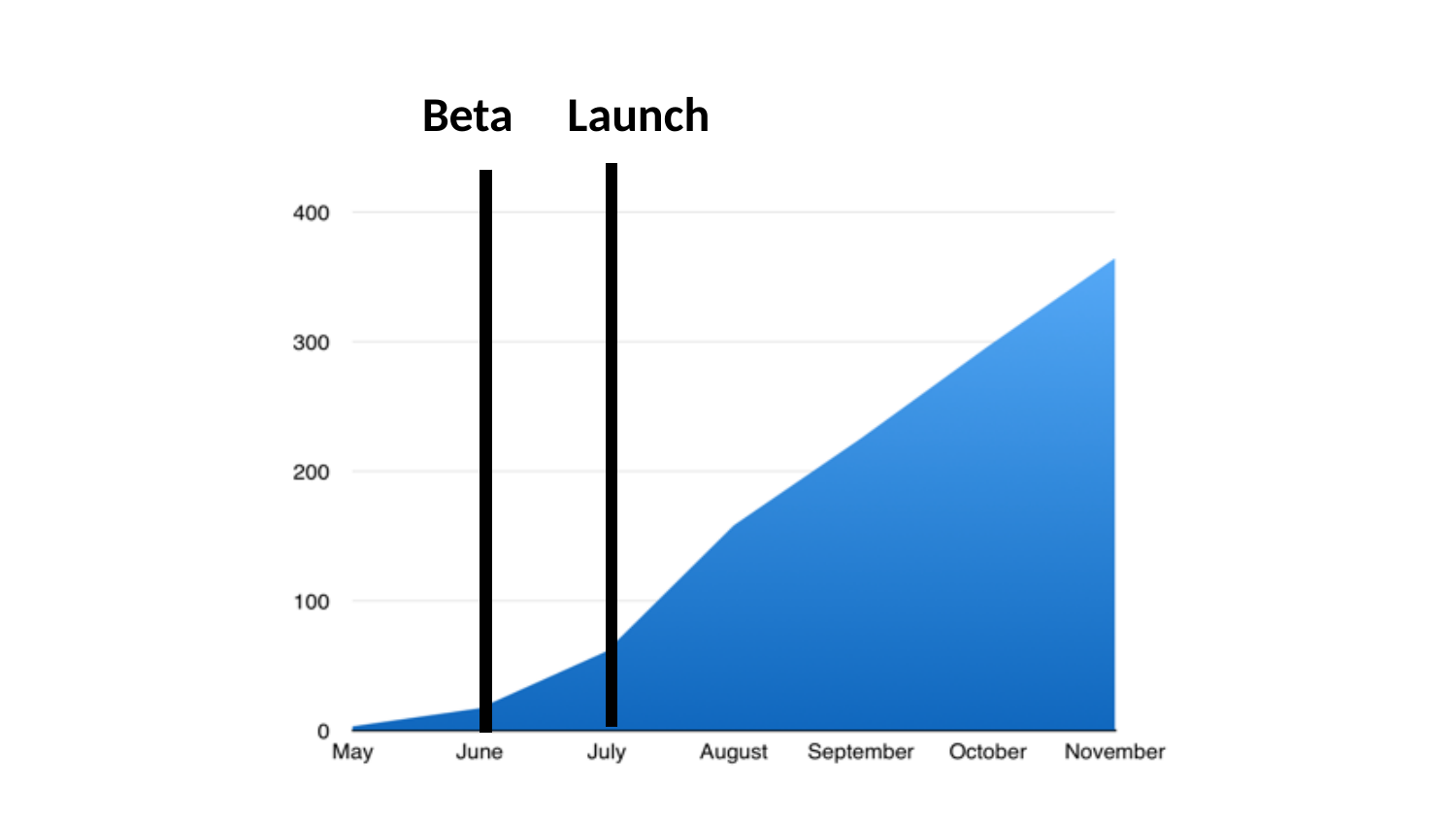

# Graph of Demand
Just to give you an idea of the demand out there, and the growth rates we’re seeing,
Here’s the Number of Total Accounts

Beta
Launch